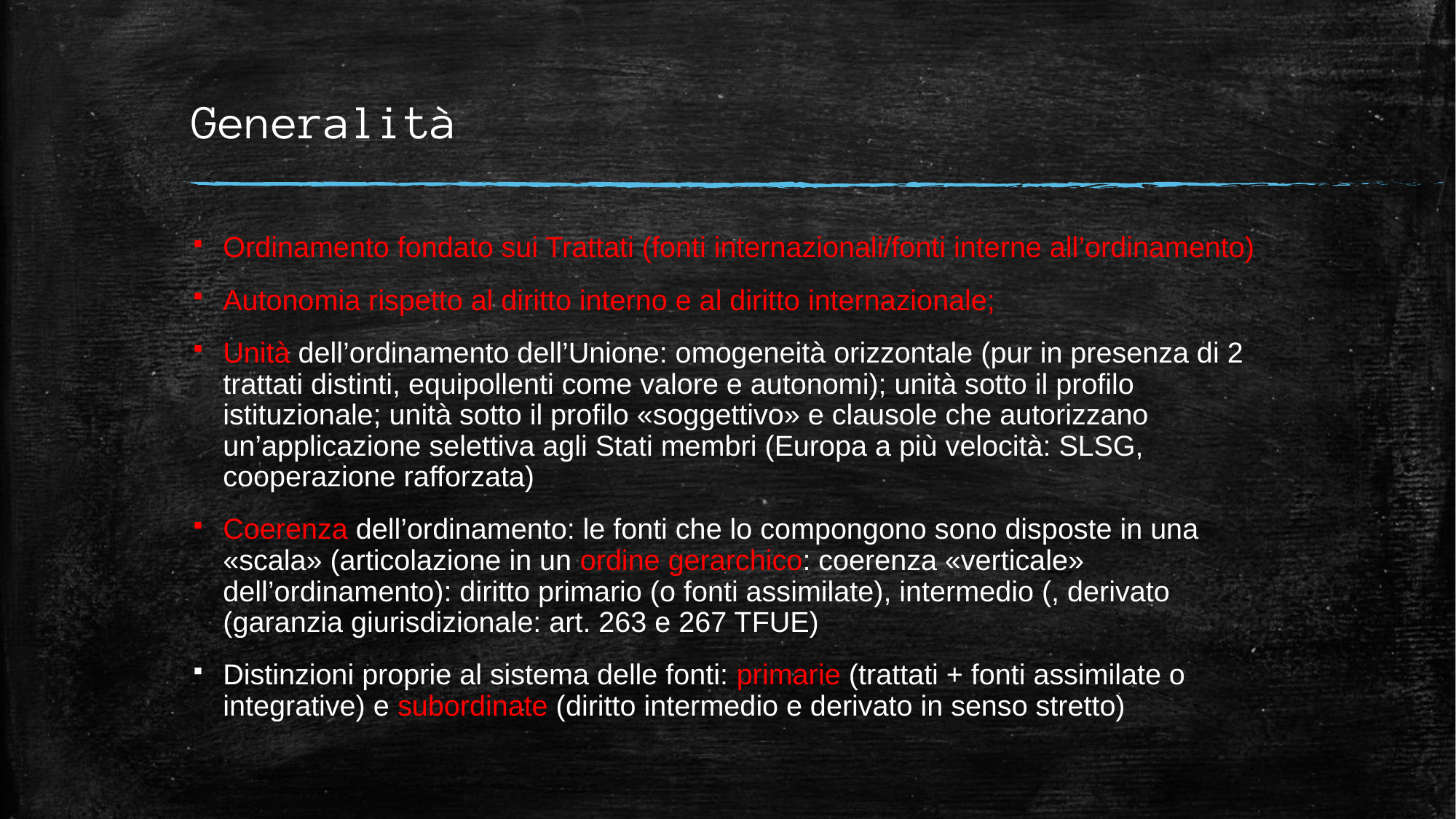

# Generalità
Ordinamento fondato sui Trattati (fonti internazionali/fonti interne all’ordinamento)
Autonomia rispetto al diritto interno e al diritto internazionale;
Unità dell’ordinamento dell’Unione: omogeneità orizzontale (pur in presenza di 2 trattati distinti, equipollenti come valore e autonomi); unità sotto il profilo istituzionale; unità sotto il profilo «soggettivo» e clausole che autorizzano un’applicazione selettiva agli Stati membri (Europa a più velocità: SLSG, cooperazione rafforzata)
Coerenza dell’ordinamento: le fonti che lo compongono sono disposte in una «scala» (articolazione in un ordine gerarchico: coerenza «verticale» dell’ordinamento): diritto primario (o fonti assimilate), intermedio (, derivato (garanzia giurisdizionale: art. 263 e 267 TFUE)
Distinzioni proprie al sistema delle fonti: primarie (trattati + fonti assimilate o integrative) e subordinate (diritto intermedio e derivato in senso stretto)